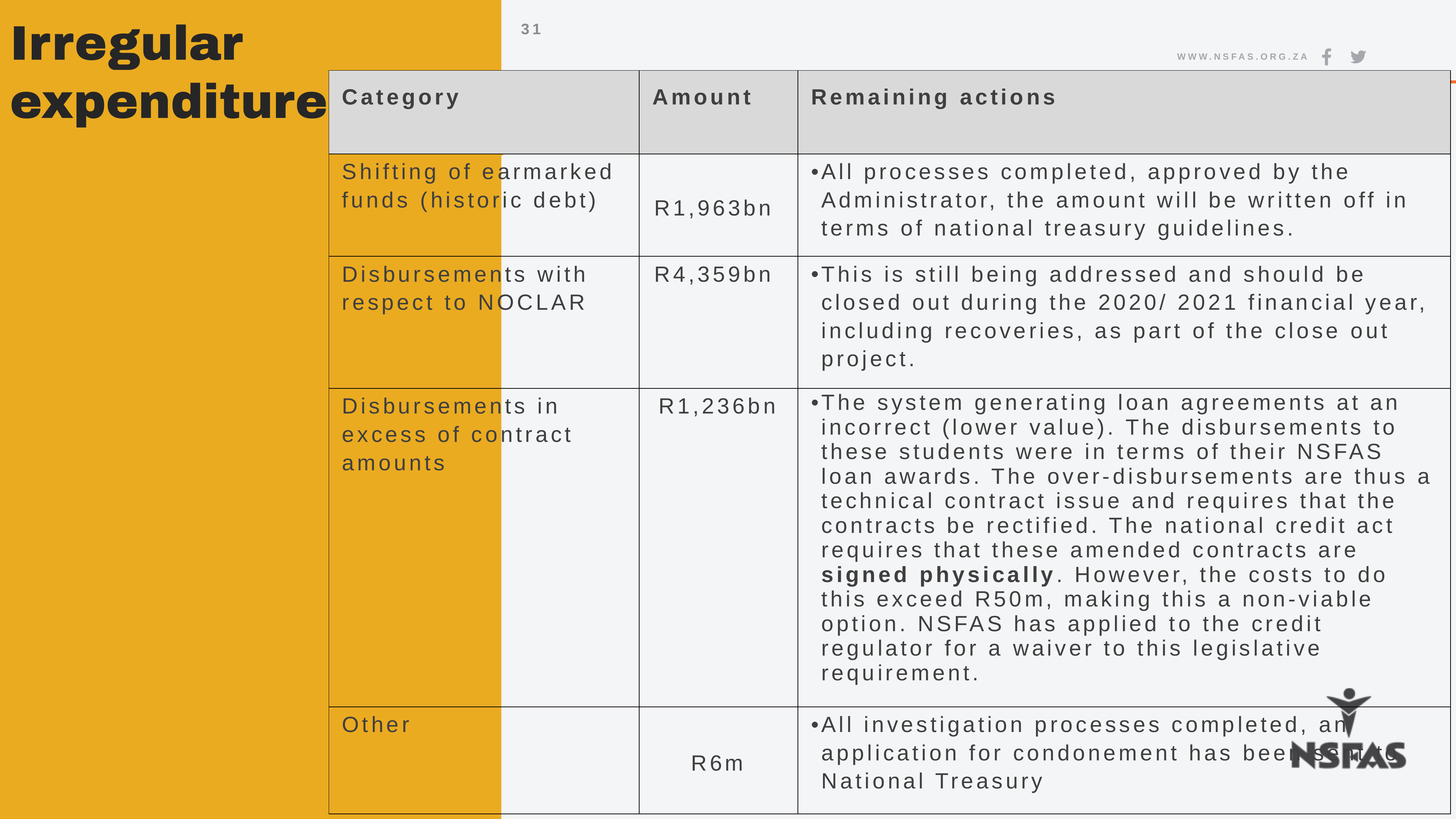

Irregular expenditure

31
| Category | Amount | Remaining actions |
| --- | --- | --- |
| Shifting of earmarked funds (historic debt) | R1,963bn | All processes completed, approved by the Administrator, the amount will be written off in terms of national treasury guidelines. |
| Disbursements with respect to NOCLAR | R4,359bn | This is still being addressed and should be closed out during the 2020/ 2021 financial year, including recoveries, as part of the close out project. |
| Disbursements in excess of contract amounts | R1,236bn | The system generating loan agreements at an incorrect (lower value). The disbursements to these students were in terms of their NSFAS loan awards. The over-disbursements are thus a technical contract issue and requires that the contracts be rectified. The national credit act requires that these amended contracts are signed physically. However, the costs to do this exceed R50m, making this a non-viable option. NSFAS has applied to the credit regulator for a waiver to this legislative requirement. |
| Other | R6m | All investigation processes completed, an application for condonement has been sent to National Treasury |